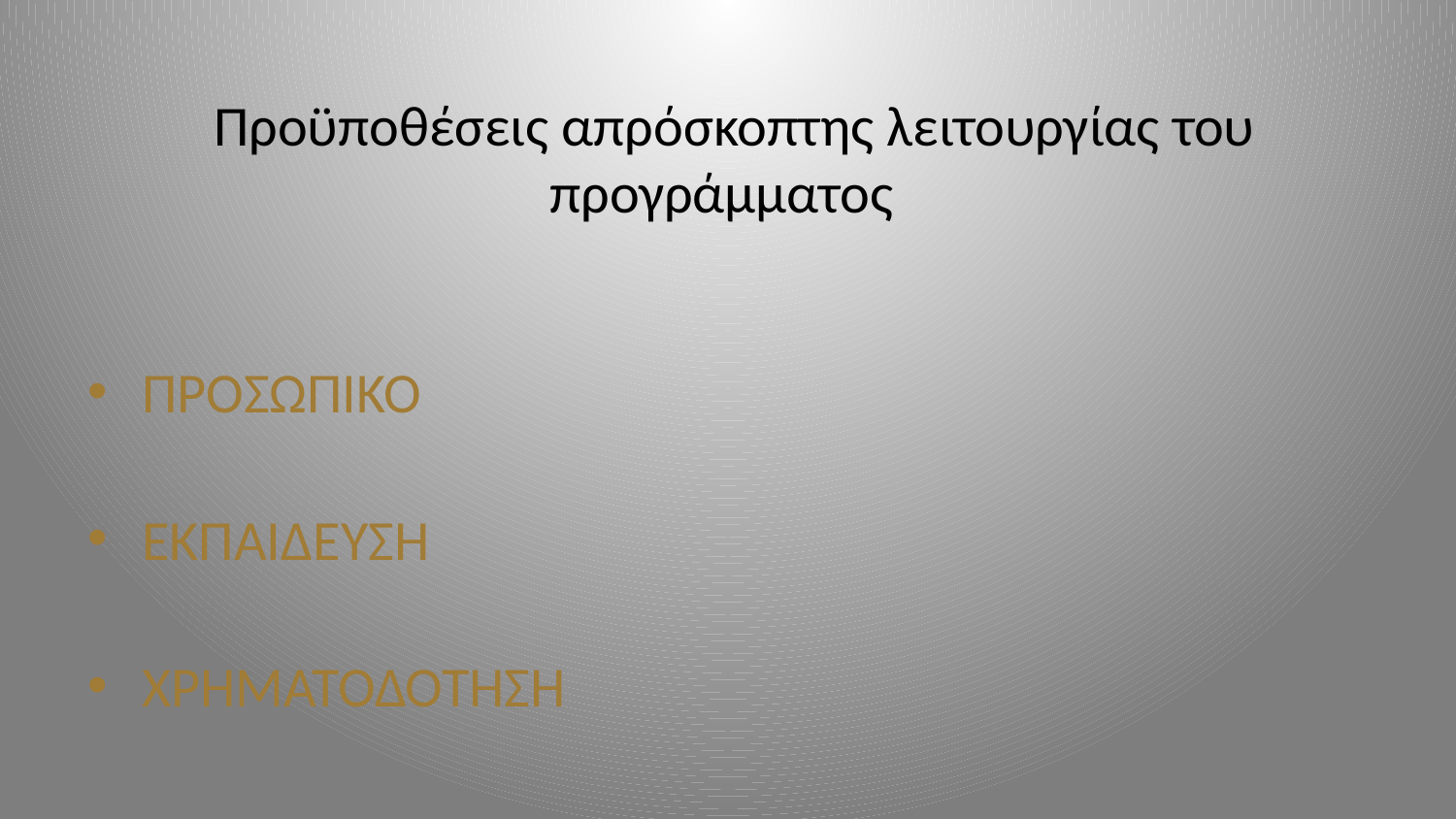

# Προϋποθέσεις απρόσκοπτης λειτουργίας του προγράμματος

ΠΡΟΣΩΠΙΚΟ
ΕΚΠΑΙΔΕΥΣΗ
ΧΡΗΜΑΤΟΔΟΤΗΣΗ